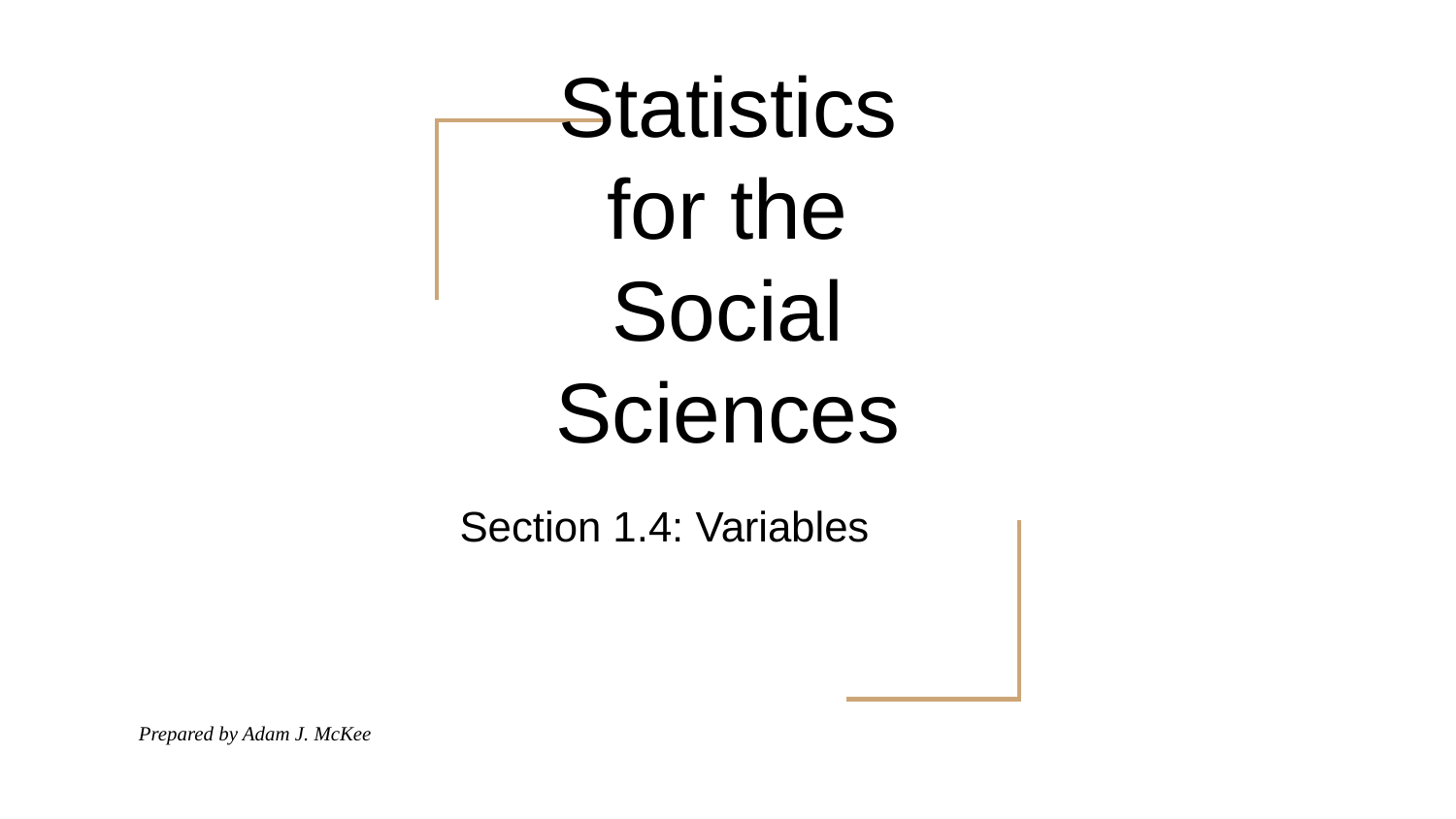

# Statistics for the Social Sciences
Section 1.4: Variables
Prepared by Adam J. McKee